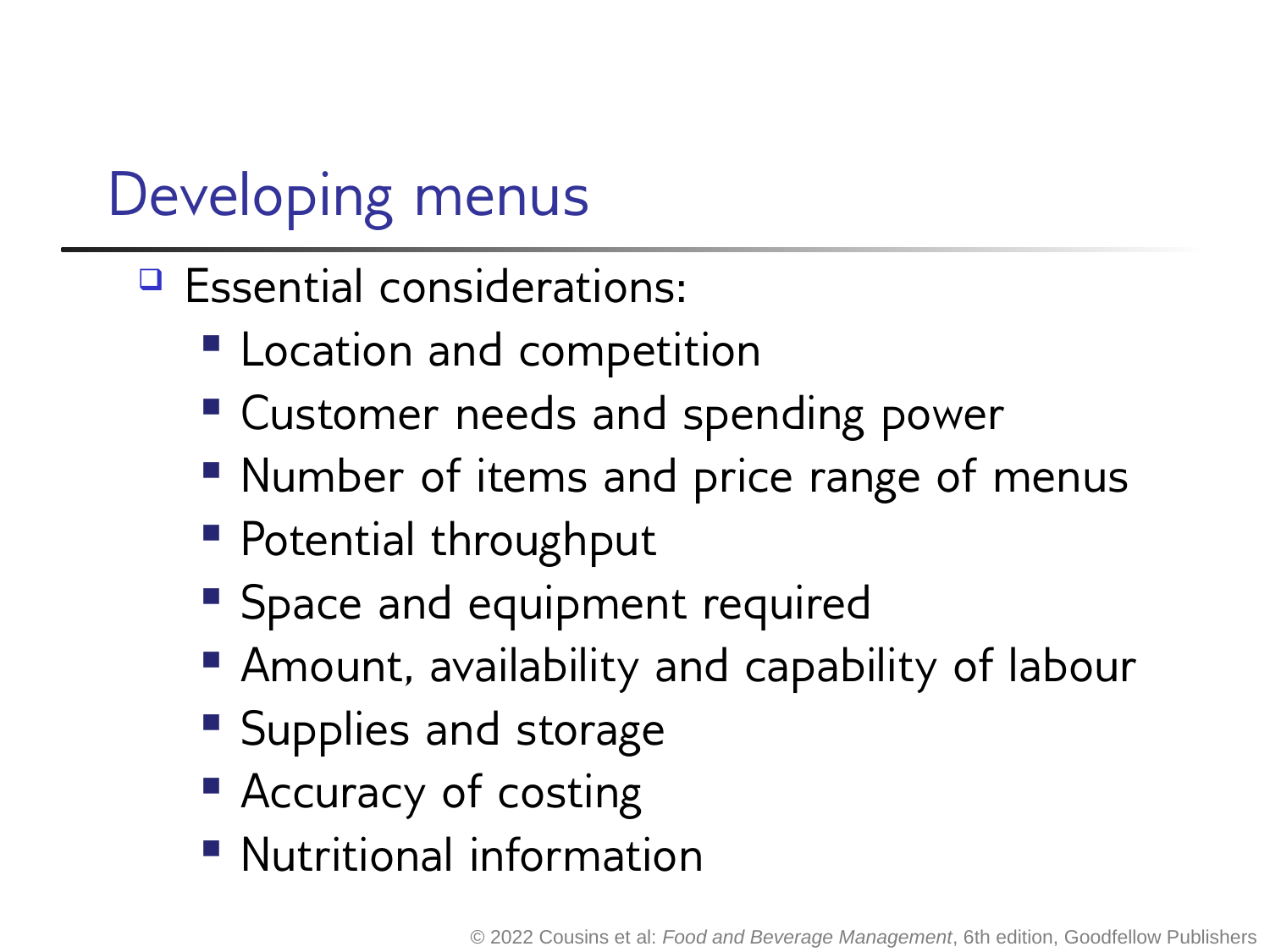

# Developing menus
Essential considerations:
Location and competition
Customer needs and spending power
Number of items and price range of menus
Potential throughput
Space and equipment required
Amount, availability and capability of labour
Supplies and storage
Accuracy of costing
Nutritional information